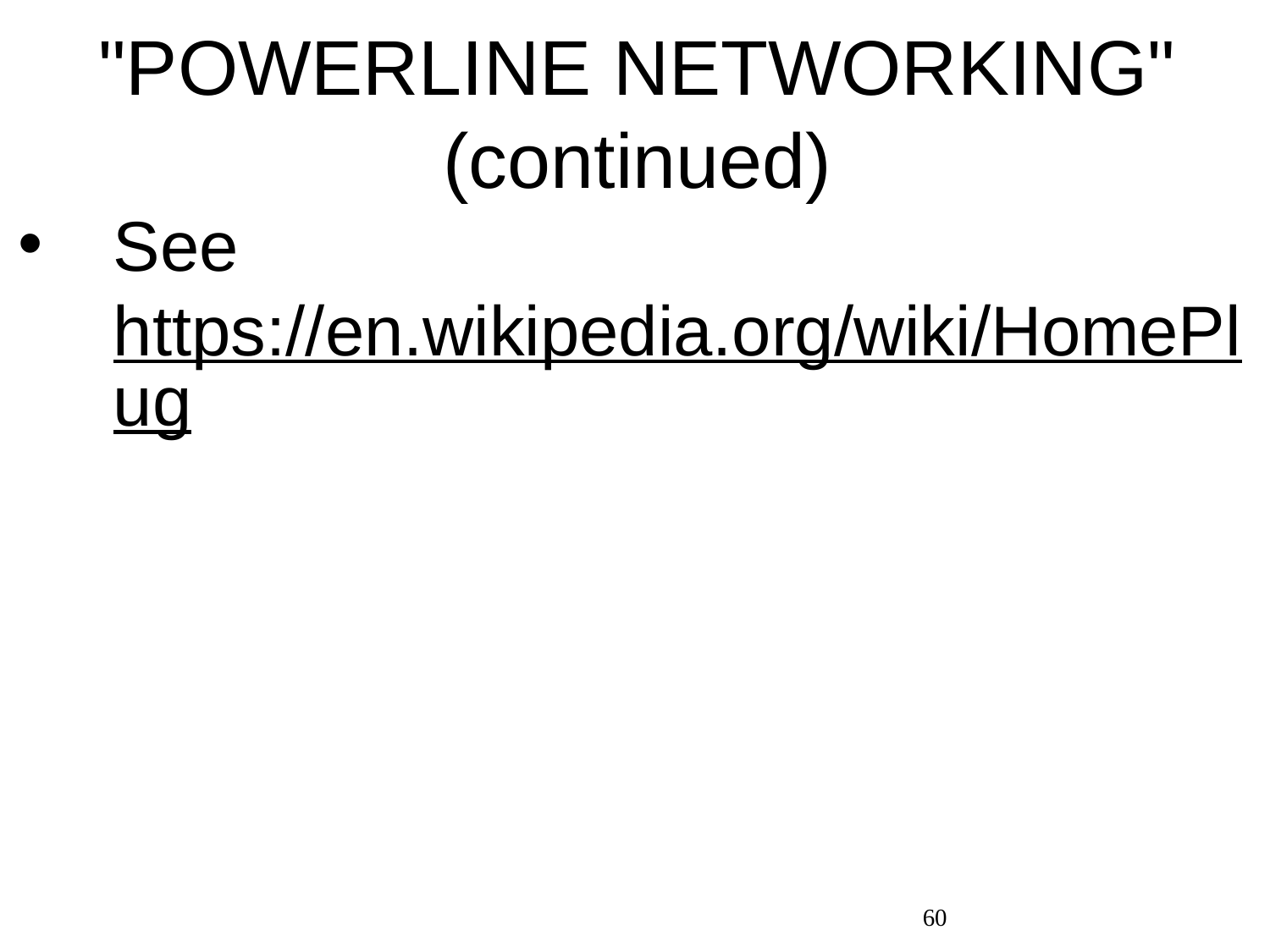

# "POWERLINE NETWORKING" (continued)

See https://en.wikipedia.org/wiki/HomePlug
60